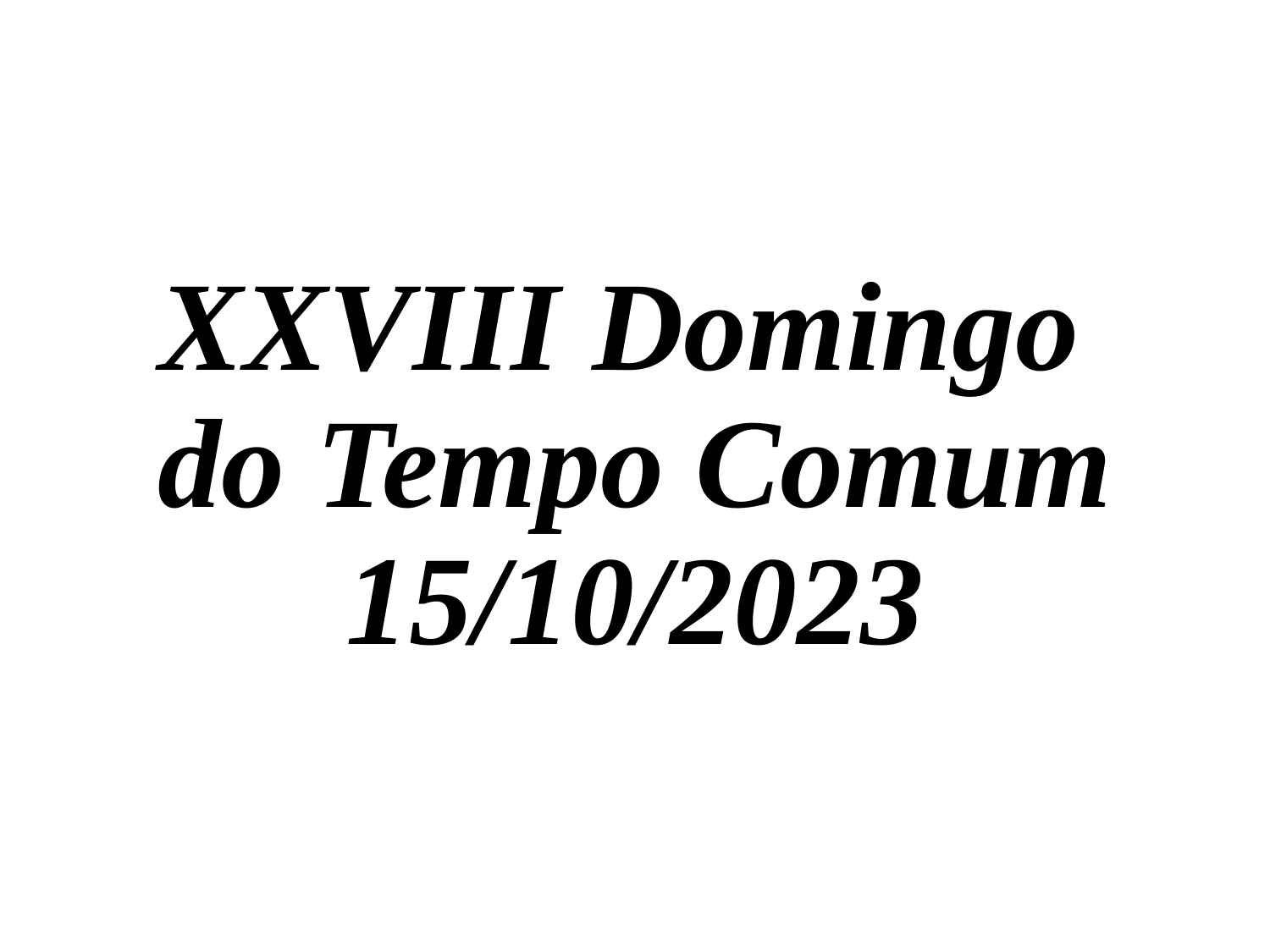

# XXVIII Domingo do Tempo Comum 15/10/2023